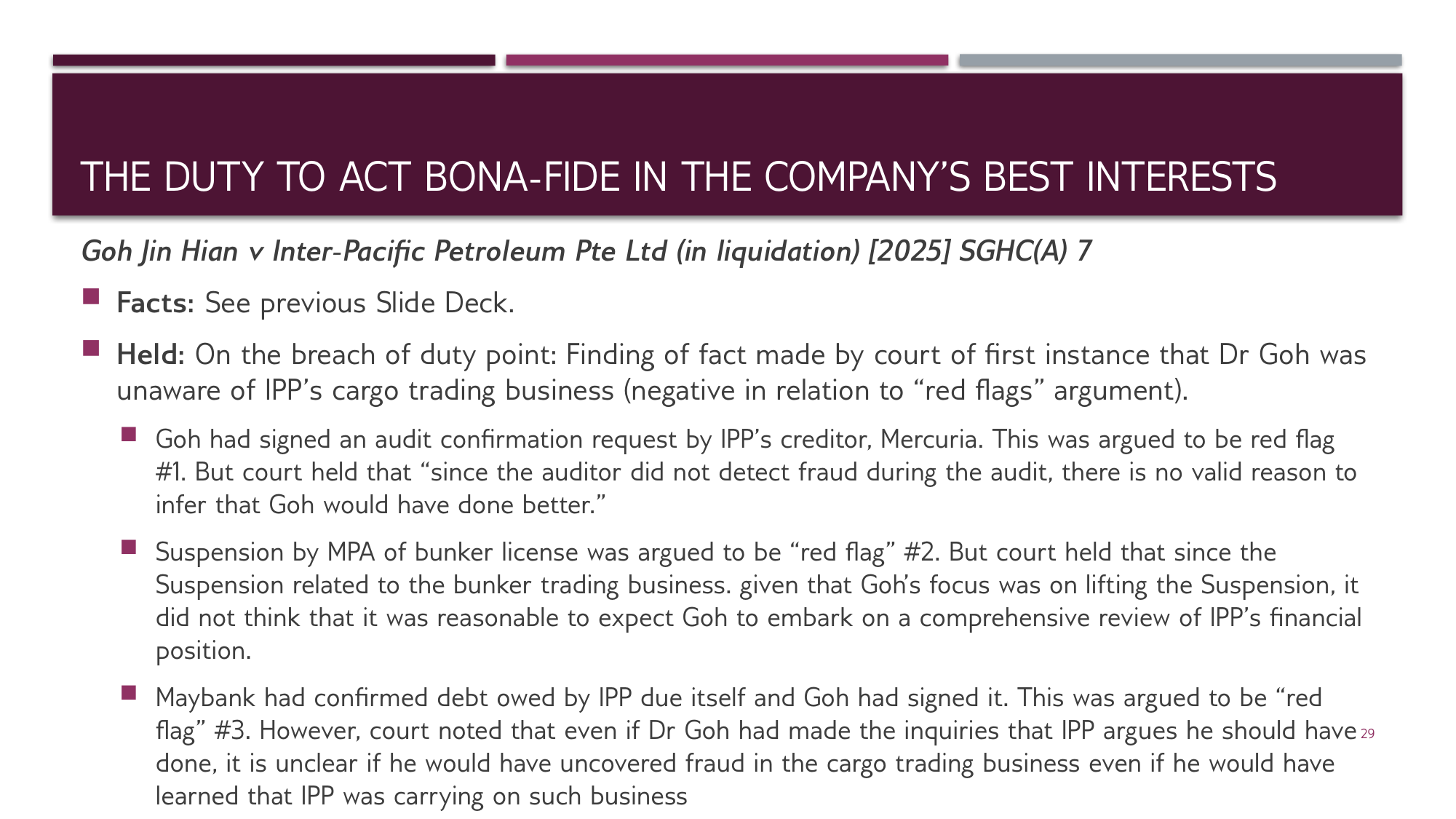

# The Duty to Act Bona-Fide in the Company’s Best Interests
Goh Jin Hian v Inter-Pacific Petroleum Pte Ltd (in liquidation) [2025] SGHC(A) 7
Facts: See previous Slide Deck.
Held: On the breach of duty point: Finding of fact made by court of first instance that Dr Goh was unaware of IPP’s cargo trading business (negative in relation to “red flags” argument).
Goh had signed an audit confirmation request by IPP’s creditor, Mercuria. This was argued to be red flag #1. But court held that “since the auditor did not detect fraud during the audit, there is no valid reason to infer that Goh would have done better.”
Suspension by MPA of bunker license was argued to be “red flag” #2. But court held that since the Suspension related to the bunker trading business. given that Goh’s focus was on lifting the Suspension, it did not think that it was reasonable to expect Goh to embark on a comprehensive review of IPP’s financial position.
Maybank had confirmed debt owed by IPP due itself and Goh had signed it. This was argued to be “red flag” #3. However, court noted that even if Dr Goh had made the inquiries that IPP argues he should have done, it is unclear if he would have uncovered fraud in the cargo trading business even if he would have learned that IPP was carrying on such business
29